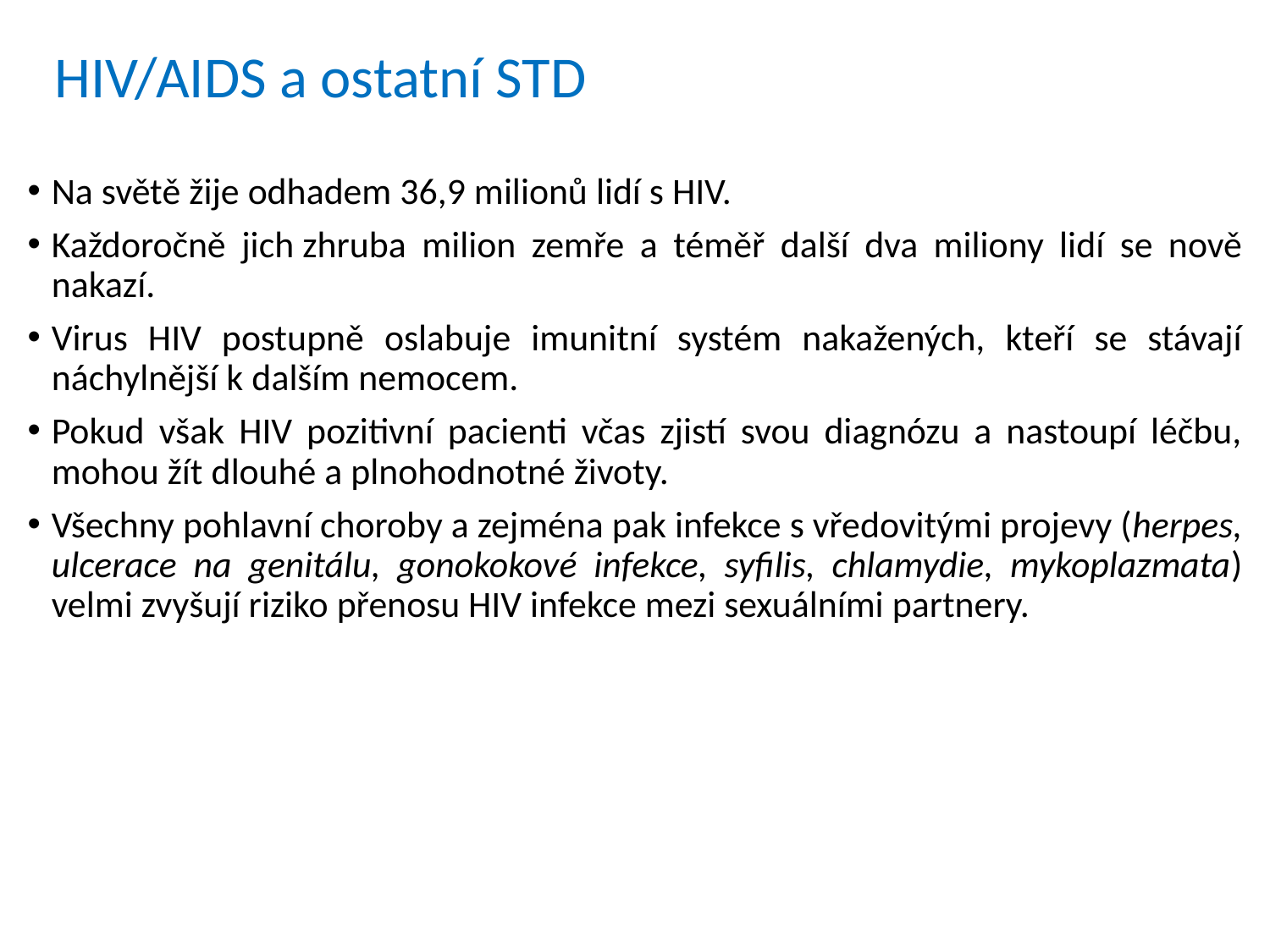

# HIV/AIDS a ostatní STD
Na světě žije odhadem 36,9 milionů lidí s HIV.
Každoročně jich zhruba milion zemře a téměř další dva miliony lidí se nově nakazí.
Virus HIV postupně oslabuje imunitní systém nakažených, kteří se stávají náchylnější k dalším nemocem.
Pokud však HIV pozitivní pacienti včas zjistí svou diagnózu a nastoupí léčbu, mohou žít dlouhé a plnohodnotné životy.
Všechny pohlavní choroby a zejména pak infekce s vředovitými projevy (herpes, ulcerace na genitálu, gonokokové infekce, syfilis, chlamydie, mykoplazmata) velmi zvyšují riziko přenosu HIV infekce mezi sexuálními partnery.